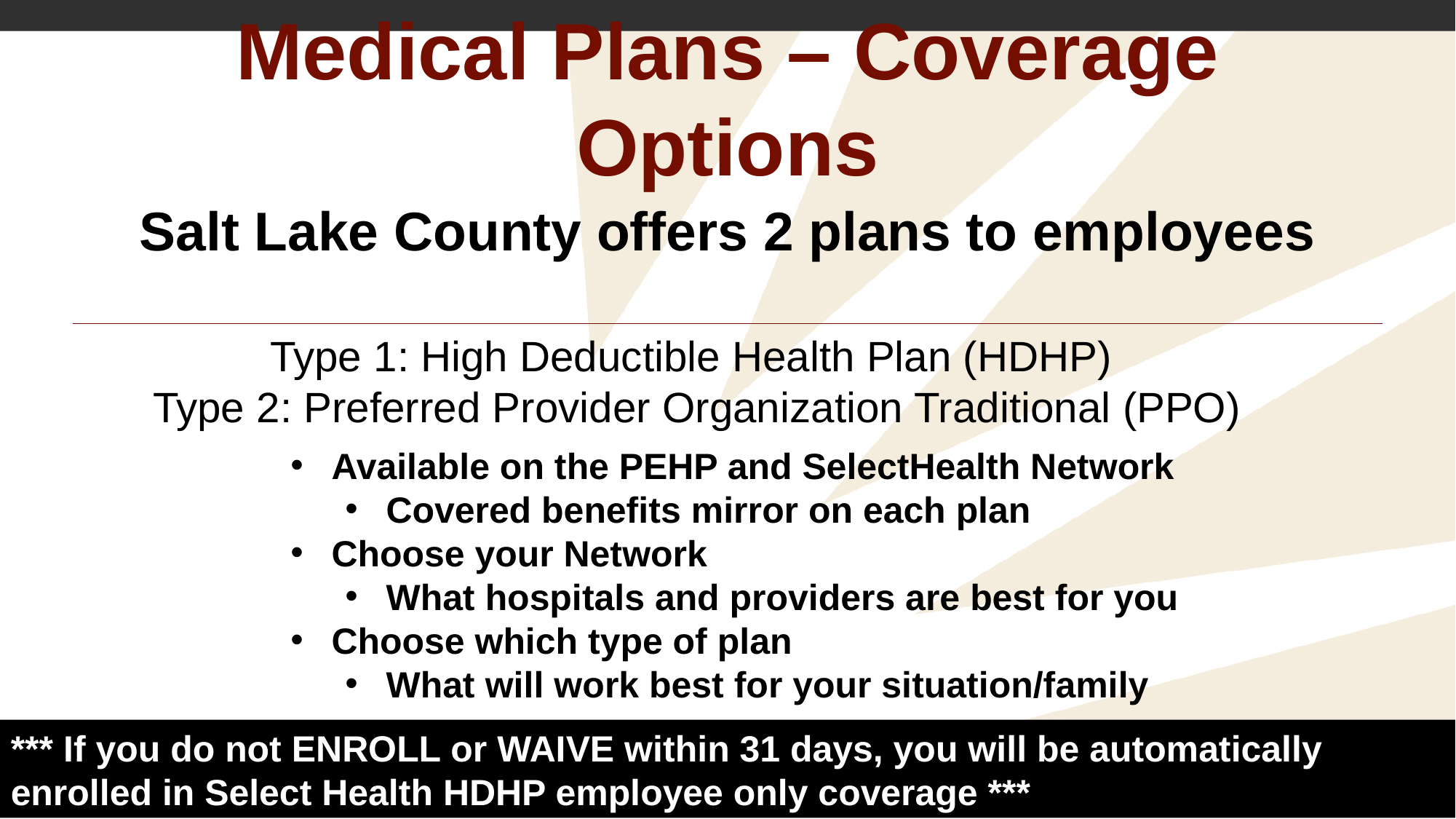

# Medical Plans – Coverage Options
Salt Lake County offers 2 plans to employees

Type 1: High Deductible Health Plan (HDHP)
Type 2: Preferred Provider Organization Traditional (PPO)
Available on the PEHP and SelectHealth Network
Covered benefits mirror on each plan
Choose your Network
What hospitals and providers are best for you
Choose which type of plan
What will work best for your situation/family
*** If you do not ENROLL or WAIVE within 31 days, you will be automatically enrolled in Select Health HDHP employee only coverage ***